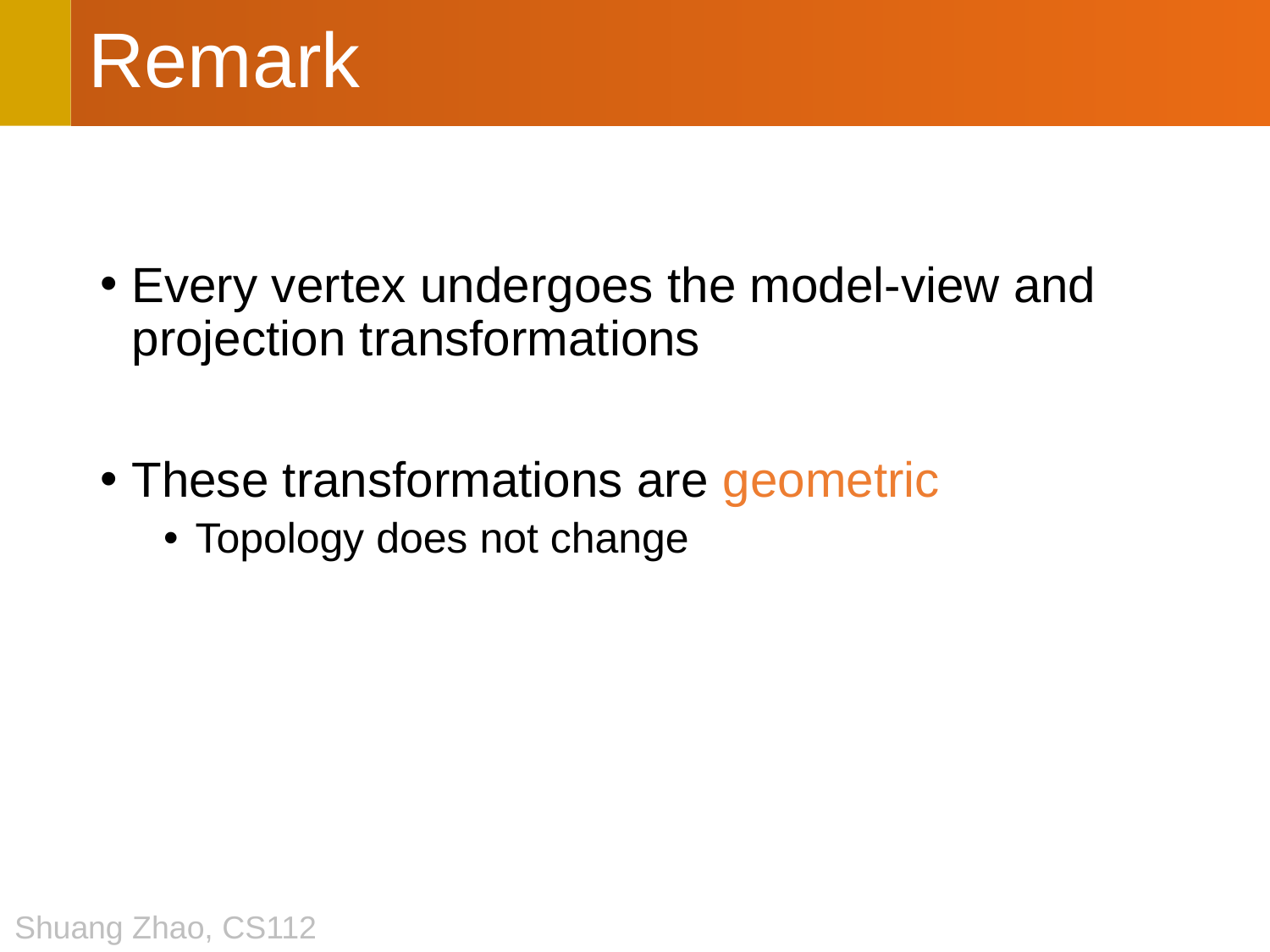

# Remark
Every vertex undergoes the model-view and projection transformations

These transformations are geometric
Topology does not change